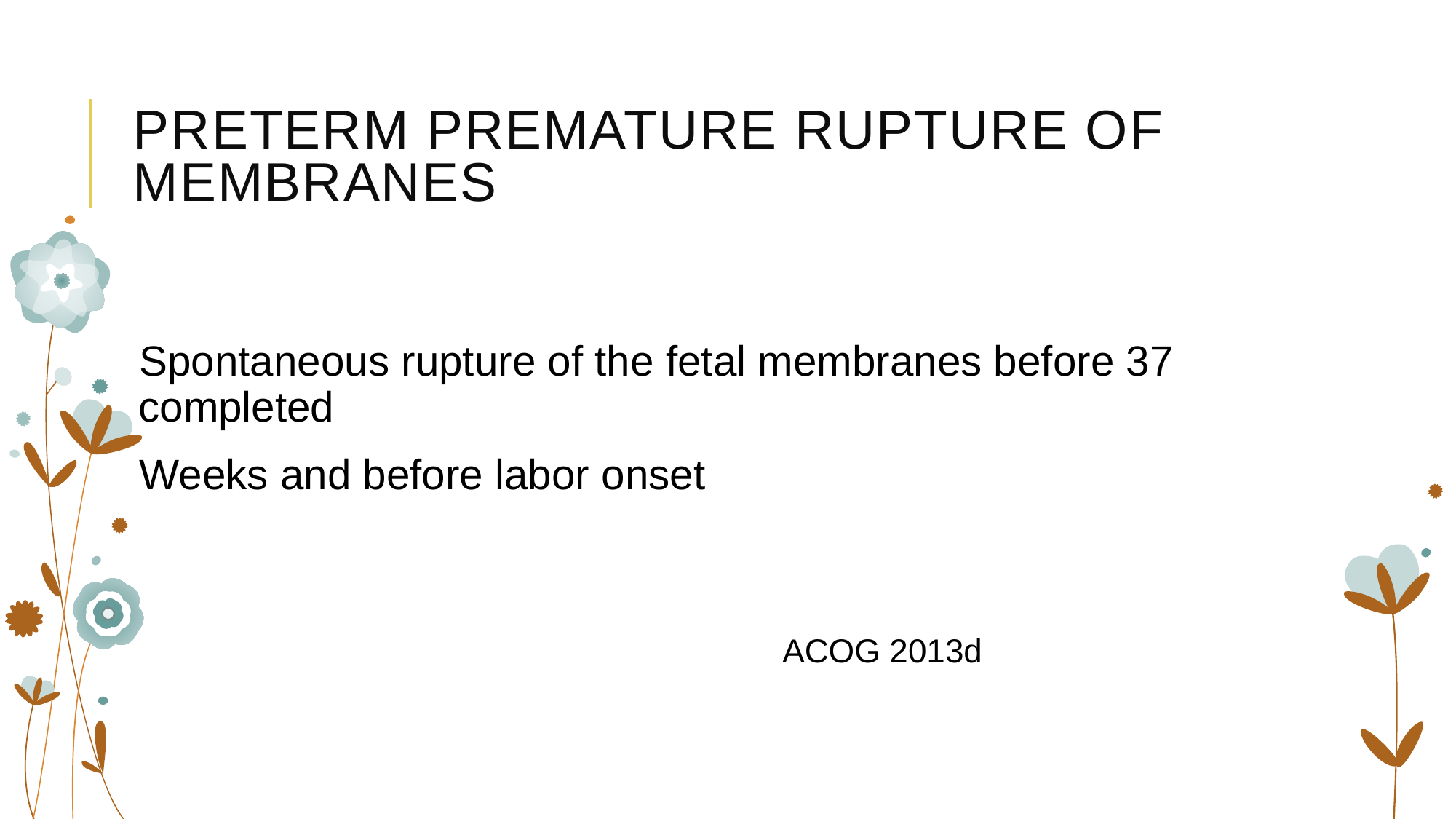

# Preterm premature rupture of membranes

Spontaneous rupture of the fetal membranes before 37 completed
Weeks and before labor onset

                                                                      ACOG 2013d